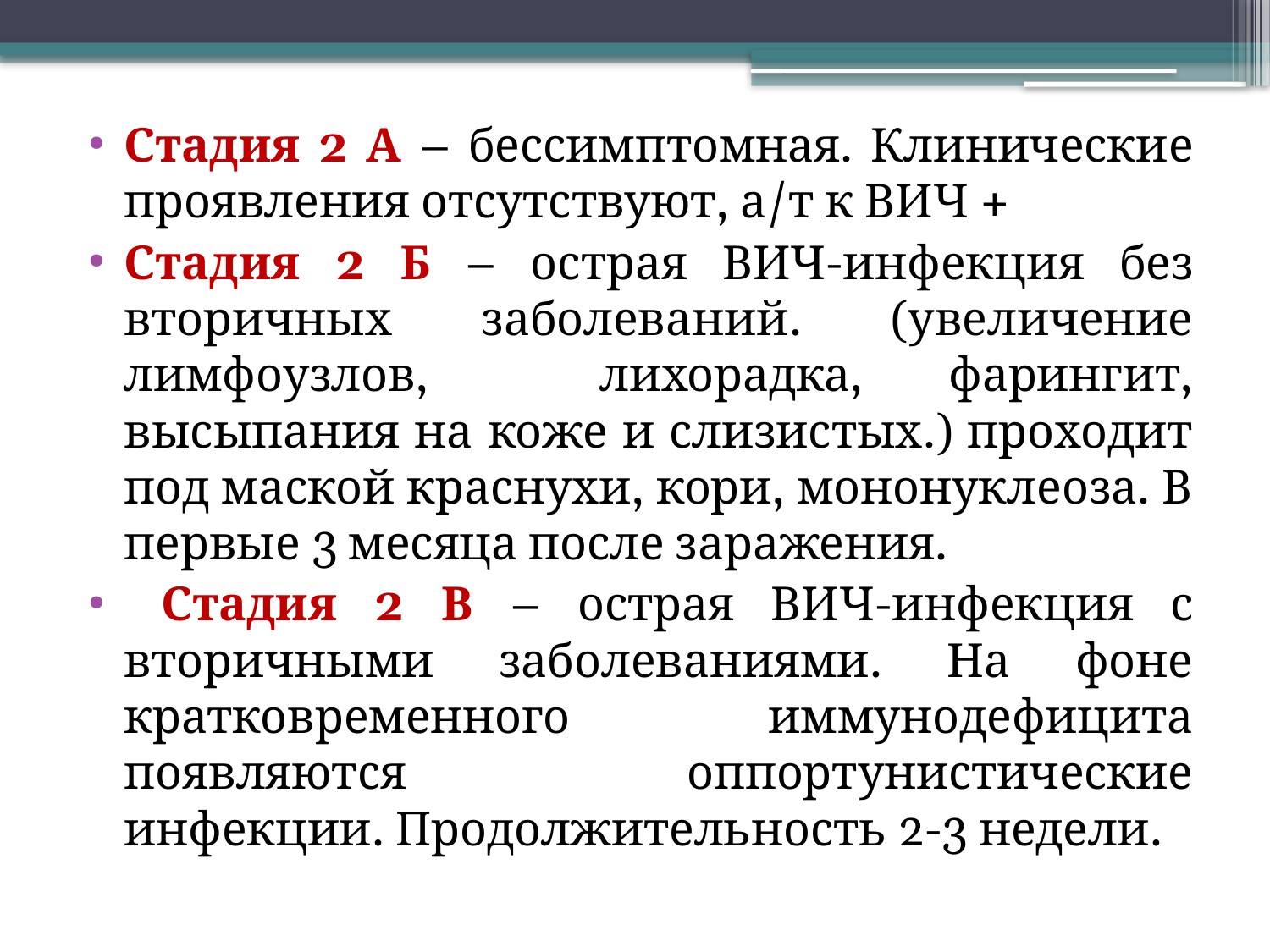

Стадия 2 А – бессимптомная. Клинические проявления отсутствуют, а/т к ВИЧ +
Стадия 2 Б – острая ВИЧ-инфекция без вторичных заболеваний. (увеличение лимфоузлов,  лихорадка, фарингит, высыпания на коже и слизистых.) проходит под маской краснухи, кори, мононуклеоза. В первые 3 месяца после заражения.
 Стадия 2 В – острая ВИЧ-инфекция с вторичными заболеваниями. На фоне кратковременного иммунодефицита появляются оппортунистические инфекции. Продолжительность 2-3 недели.